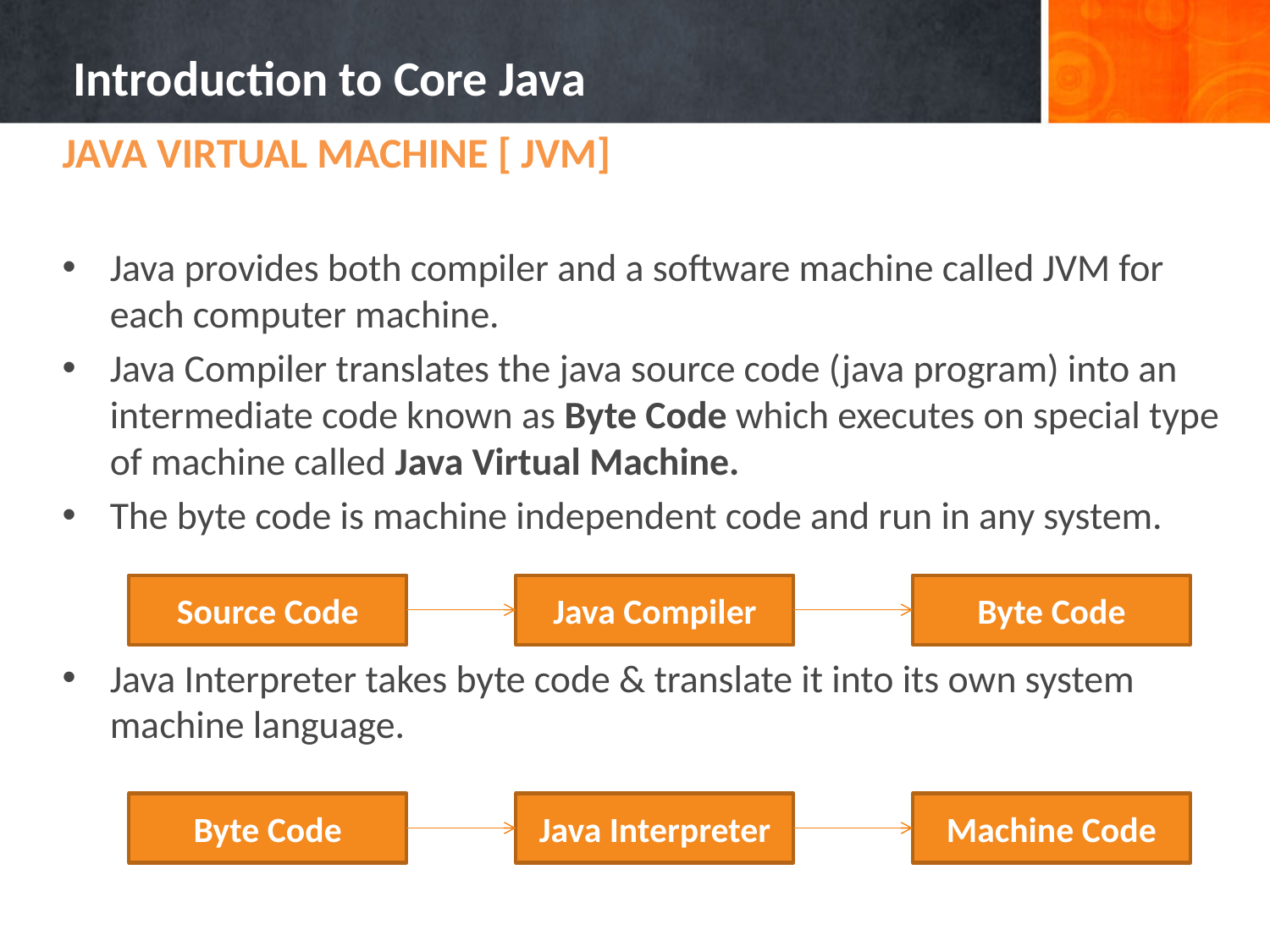

# Introduction to Core Java
JAVA VIRTUAL MACHINE [ JVM]

Java provides both compiler and a software machine called JVM for each computer machine.
Java Compiler translates the java source code (java program) into an intermediate code known as Byte Code which executes on special type of machine called Java Virtual Machine.
The byte code is machine independent code and run in any system.

Java Interpreter takes byte code & translate it into its own system machine language.

Source Code
Java Compiler
Byte Code
Byte Code
Java Interpreter
Machine Code